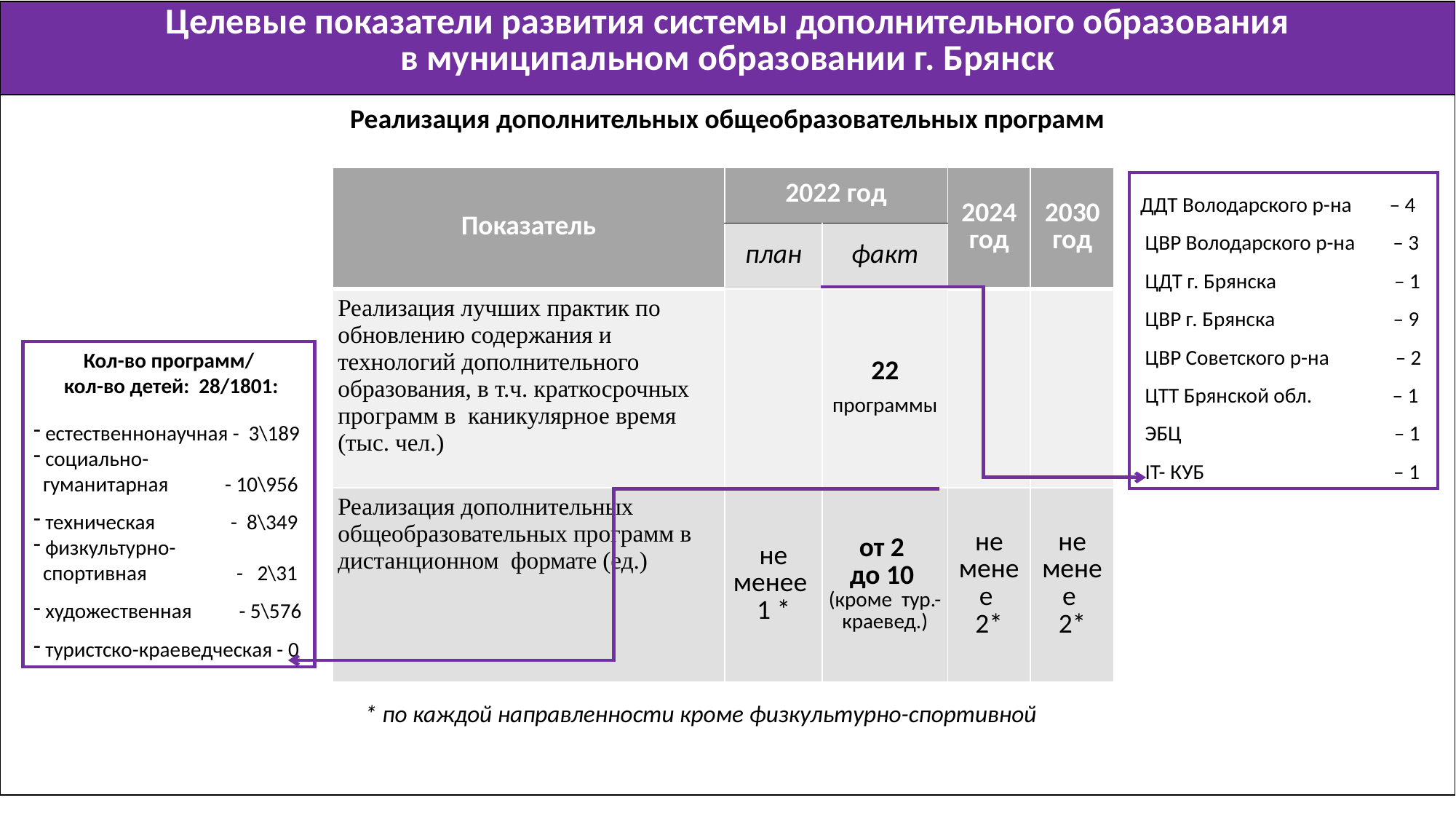

| Целевые показатели развития системы дополнительного образования в муниципальном образовании г. Брянск |
| --- |
| Реализация дополнительных общеобразовательных программ |

| Показатель | 2022 год |  | 2024 год | 2030 год |
| --- | --- | --- | --- | --- |
|  | план | факт |  |  |
| Реализация лучших практик по обновлению содержания и технологий дополнительного образования, в т.ч. краткосрочных программ в каникулярное время (тыс. чел.) |  | 22 программы |  |  |
| Реализация дополнительных общеобразовательных программ в дистанционном формате (ед.) | не менее 1 \* | от 2 до 10 (кроме тур.- краевед.) | не менее 2\* | не менее 2\* |
ДДТ Володарского р-на        – 4
 ЦВР Володарского р-на        – 3
 ЦДТ г. Брянска                         – 1
 ЦВР г. Брянска                         – 9
 ЦВР Советского р-на              – 2
 ЦТТ Брянской обл.                 – 1
 ЭБЦ                                             – 1
 IT- КУБ                                        – 1
Кол-во программ/
 кол-во детей:  28/1801:

 естественнонаучная -  3\189
 социально-
  гуманитарная            - 10\956
 техническая                -  8\349
 физкультурно-
  спортивная                   -   2\31
 художественная          - 5\576
 туристско-краеведческая - 0
* по каждой направленности кроме физкультурно-спортивной